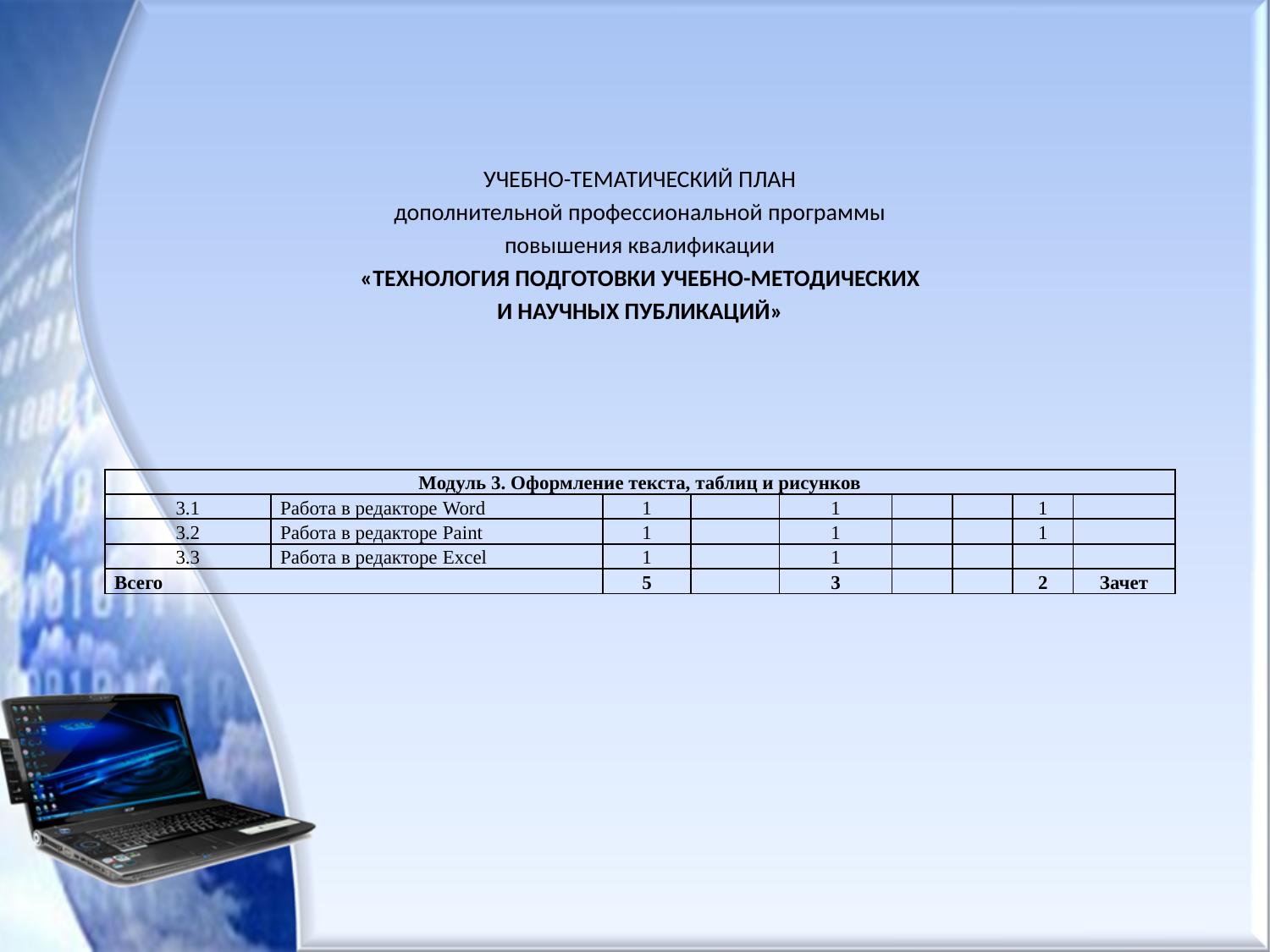

УЧЕБНО-ТЕМАТИЧЕСКИЙ ПЛАН
дополнительной профессиональной программы
повышения квалификации
«ТЕХНОЛОГИЯ ПОДГОТОВКИ УЧЕБНО-МЕТОДИЧЕСКИХ
И НАУЧНЫХ ПУБЛИКАЦИЙ»

| Модуль 3. Оформление текста, таблиц и рисунков |  |  |  |  |  |  |  |  |
| --- | --- | --- | --- | --- | --- | --- | --- | --- |
| 3.1 | Работа в редакторе Word | 1 |  | 1 |  |  | 1 |  |
| 3.2 | Работа в редакторе Paint | 1 |  | 1 |  |  | 1 |  |
| 3.3 | Работа в редакторе Excel | 1 |  | 1 |  |  |  |  |
| Всего |  | 5 |  | 3 |  |  | 2 | Зачет |